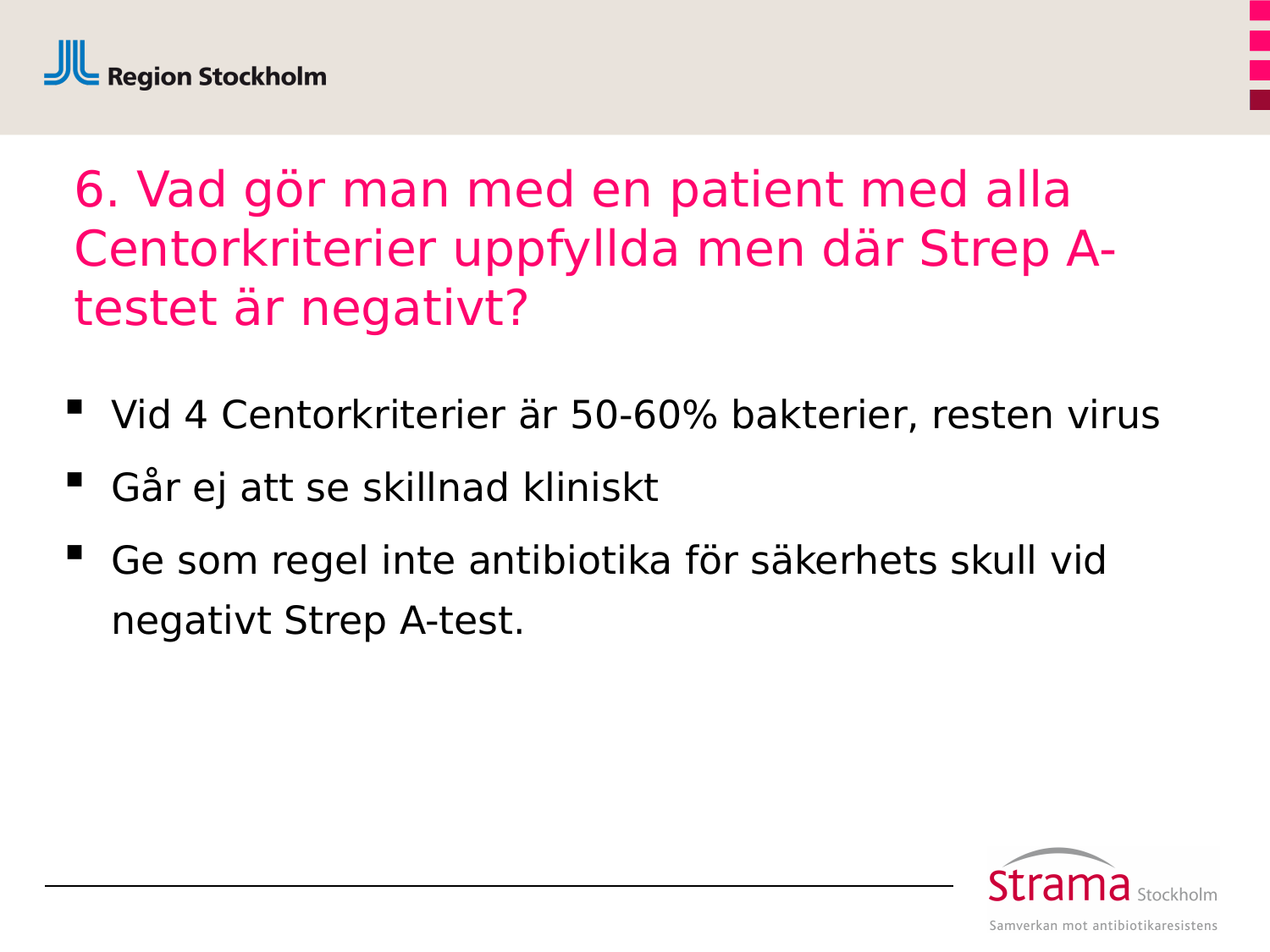

# 6. Vad gör man med en patient med alla Centorkriterier uppfyllda men där Strep A-testet är negativt?
Vid 4 Centorkriterier är 50-60% bakterier, resten virus
Går ej att se skillnad kliniskt
Ge som regel inte antibiotika för säkerhets skull vid negativt Strep A-test.